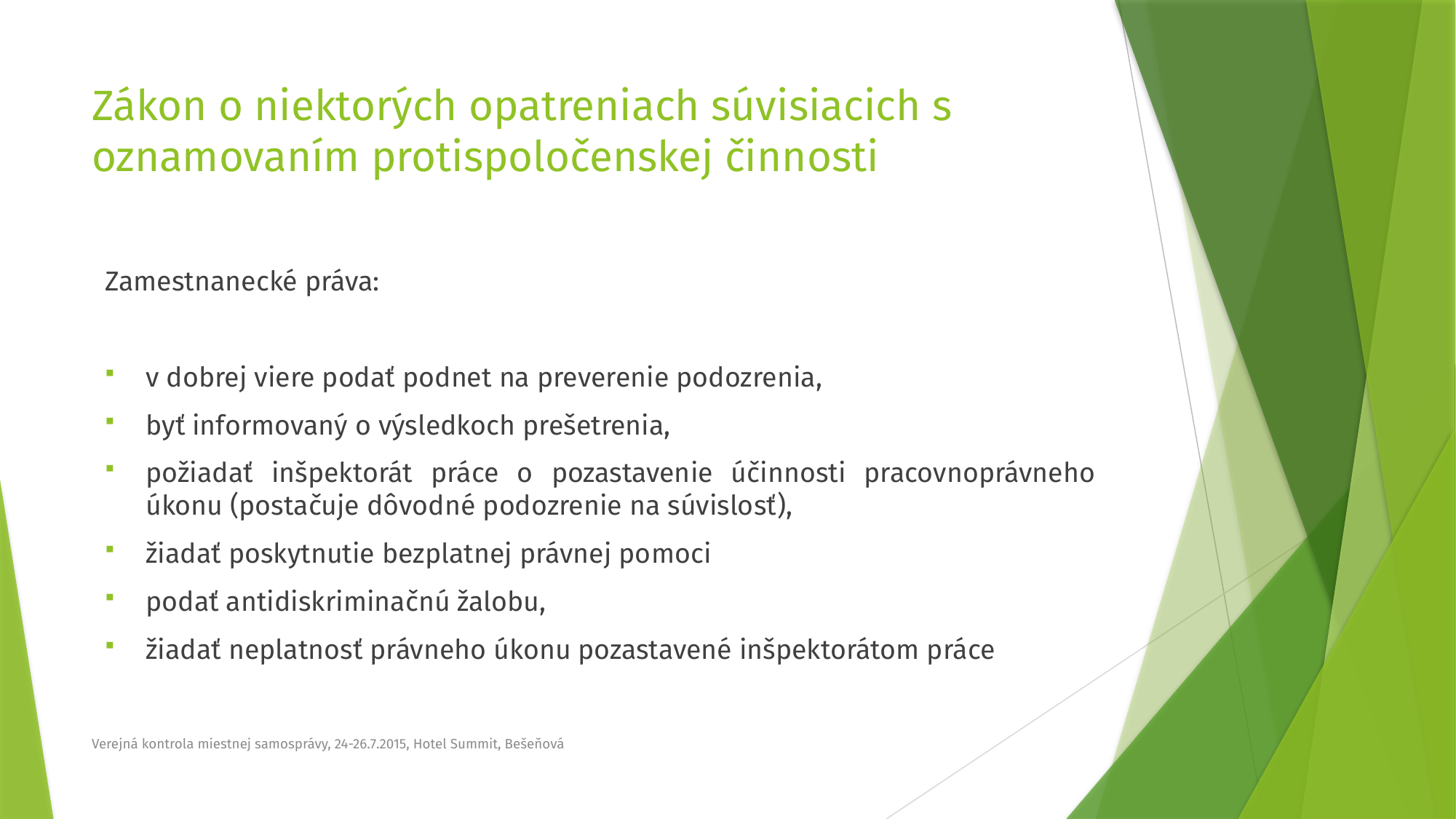

# Zákon o niektorých opatreniach súvisiacich s oznamovaním protispoločenskej činnosti
Zamestnanecké práva:

v dobrej viere podať podnet na preverenie podozrenia,
byť informovaný o výsledkoch prešetrenia,
požiadať inšpektorát práce o pozastavenie účinnosti pracovnoprávneho úkonu (postačuje dôvodné podozrenie na súvislosť),
žiadať poskytnutie bezplatnej právnej pomoci
podať antidiskriminačnú žalobu,
žiadať neplatnosť právneho úkonu pozastavené inšpektorátom práce

Verejná kontrola miestnej samosprávy, 24-26.7.2015, Hotel Summit, Bešeňová